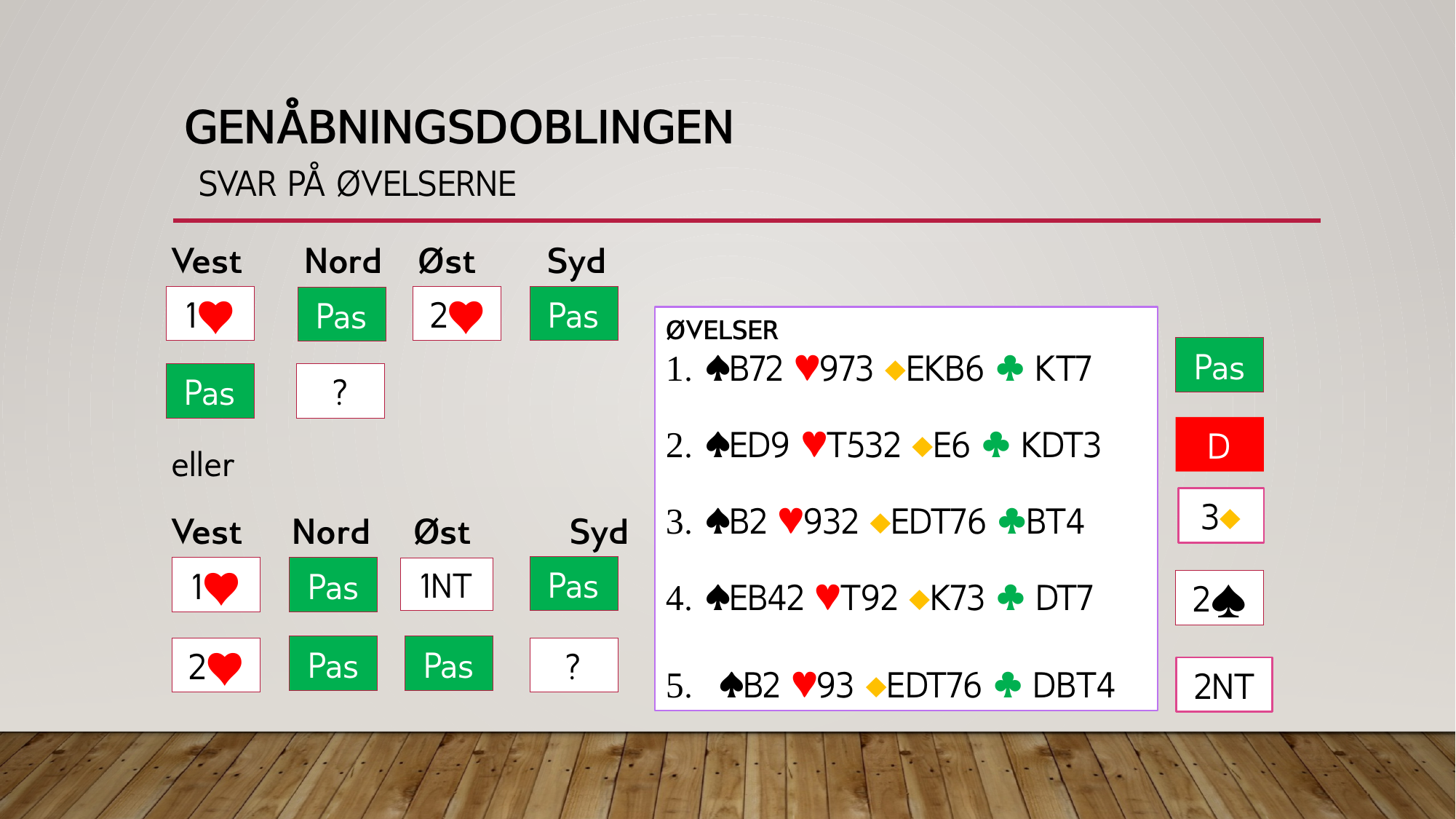

# Genåbningsdoblingen Svar på øvelserne
Vest	  Nord   Øst      Syd

eller
Vest	 Nord	  Øst	      Syd

1♥︎
2♥︎
Pas
Pas
ØVELSER
♠B72 ♥973 ♦EKB6 ♣ KT7

♠ED9 ♥T532 ♦E6 ♣ KDT3

♠B2 ♥932 ♦EDT76 ♣BT4

♠EB42 ♥T92 ♦K73 ♣ DT7

♠B2 ♥93 ♦EDT76 ♣ DBT4
Pas
Pas
?
D
3♦
Pas
1♥︎
Pas
1NT
2♠︎
Pas
Pas
2♥︎
?
2NT